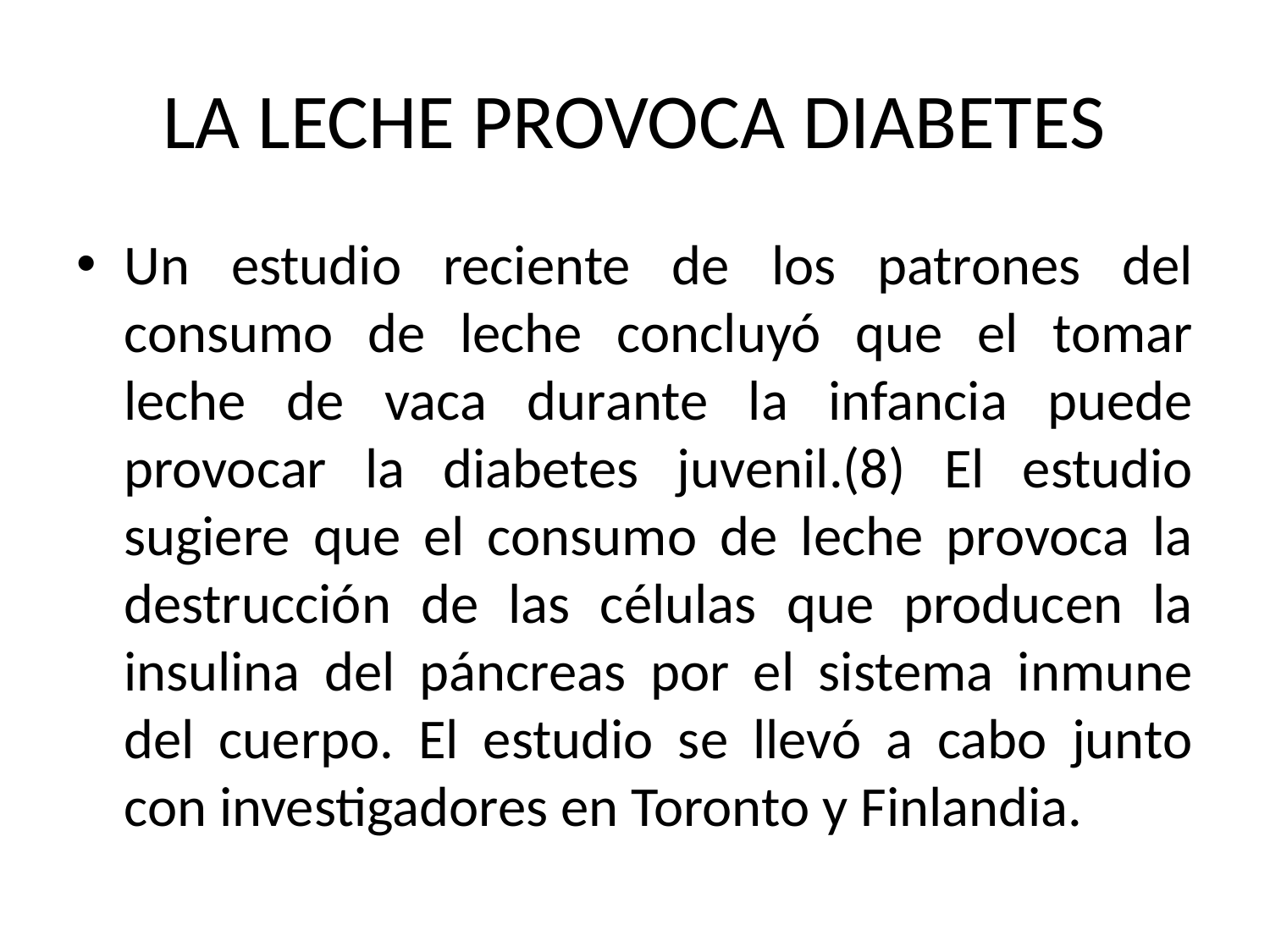

# LA LECHE PROVOCA DIABETES
Un estudio reciente de los patrones del consumo de leche concluyó que el tomar leche de vaca durante la infancia puede provocar la diabetes juvenil.(8) El estudio sugiere que el consumo de leche provoca la destrucción de las células que producen la insulina del páncreas por el sistema inmune del cuerpo. El estudio se llevó a cabo junto con investigadores en Toronto y Finlandia.